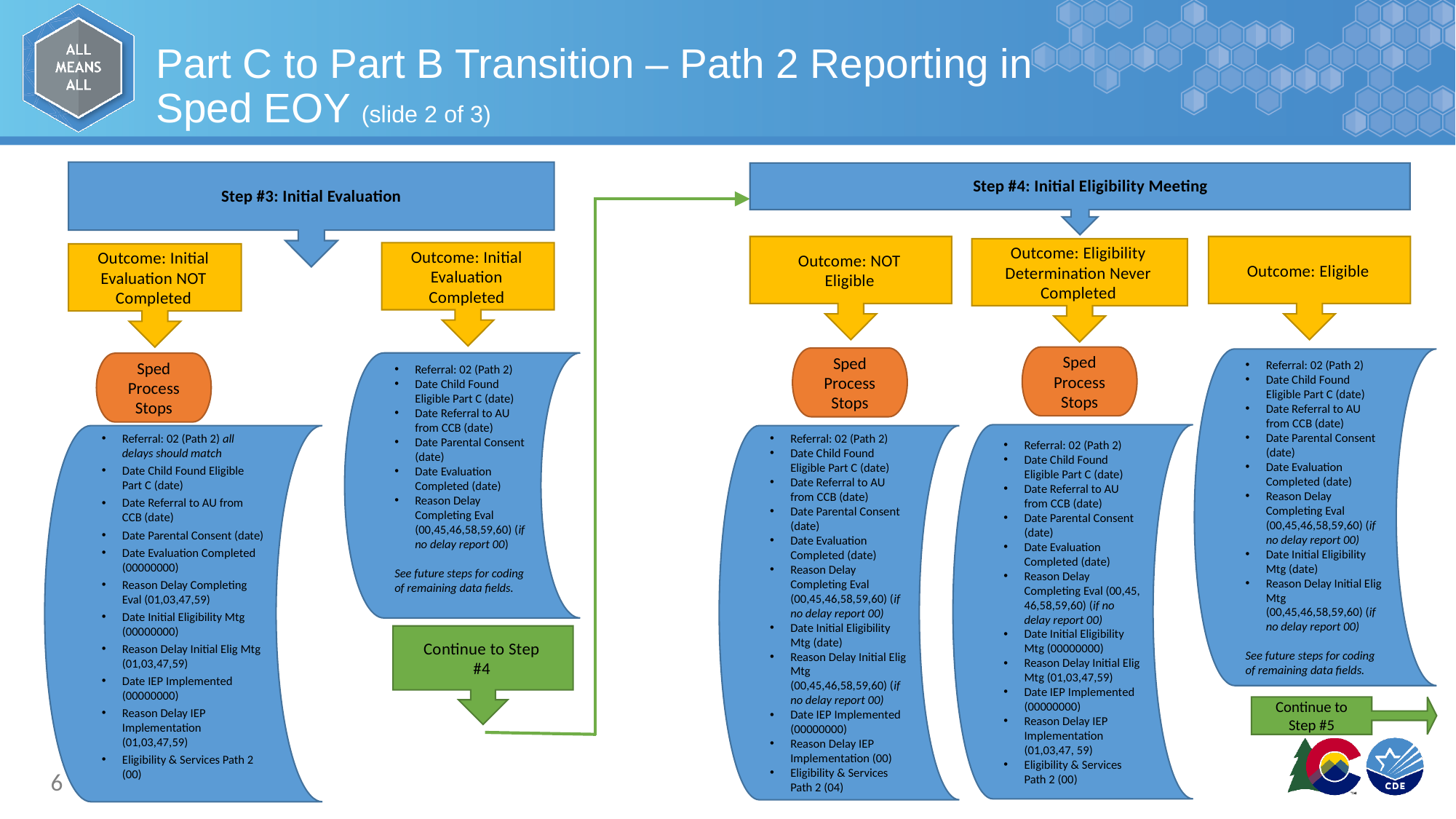

# Part C to Part B Transition – Path 2 Reporting in Sped EOY (slide 2 of 3)
Step #3: Initial Evaluation
Step #4: Initial Eligibility Meeting
Outcome: Eligible
Outcome: NOT Eligible
Outcome: Eligibility Determination Never Completed
Outcome: Initial Evaluation Completed
Outcome: Initial Evaluation NOT Completed
Sped Process Stops
Sped Process Stops
Referral: 02 (Path 2)
Date Child Found Eligible Part C (date)
Date Referral to AU from CCB (date)
Date Parental Consent (date)
Date Evaluation Completed (date)
Reason Delay Completing Eval (00,45,46,58,59,60) (if no delay report 00)
Date Initial Eligibility Mtg (date)
Reason Delay Initial Elig Mtg (00,45,46,58,59,60) (if no delay report 00)

See future steps for coding of remaining data fields.
Referral: 02 (Path 2)
Date Child Found Eligible Part C (date)
Date Referral to AU from CCB (date)
Date Parental Consent (date)
Date Evaluation Completed (date)
Reason Delay Completing Eval (00,45,46,58,59,60) (if no delay report 00)

See future steps for coding of remaining data fields.

Sped Process Stops
Referral: 02 (Path 2)
Date Child Found Eligible Part C (date)
Date Referral to AU from CCB (date)
Date Parental Consent (date)
Date Evaluation Completed (date)
Reason Delay Completing Eval (00,45, 46,58,59,60) (if no delay report 00)
Date Initial Eligibility Mtg (00000000)
Reason Delay Initial Elig Mtg (01,03,47,59)
Date IEP Implemented (00000000)
Reason Delay IEP Implementation (01,03,47, 59)
Eligibility & Services Path 2 (00)
Referral: 02 (Path 2) all delays should match
Date Child Found Eligible Part C (date)
Date Referral to AU from CCB (date)
Date Parental Consent (date)
Date Evaluation Completed (00000000)
Reason Delay Completing Eval (01,03,47,59)
Date Initial Eligibility Mtg (00000000)
Reason Delay Initial Elig Mtg (01,03,47,59)
Date IEP Implemented (00000000)
Reason Delay IEP Implementation (01,03,47,59)
Eligibility & Services Path 2 (00)

Referral: 02 (Path 2)
Date Child Found Eligible Part C (date)
Date Referral to AU from CCB (date)
Date Parental Consent (date)
Date Evaluation Completed (date)
Reason Delay Completing Eval (00,45,46,58,59,60) (if no delay report 00)
Date Initial Eligibility Mtg (date)
Reason Delay Initial Elig Mtg (00,45,46,58,59,60) (if no delay report 00)
Date IEP Implemented (00000000)
Reason Delay IEP Implementation (00)
Eligibility & Services Path 2 (04)

Continue to Step #4
Continue to Step #5
6